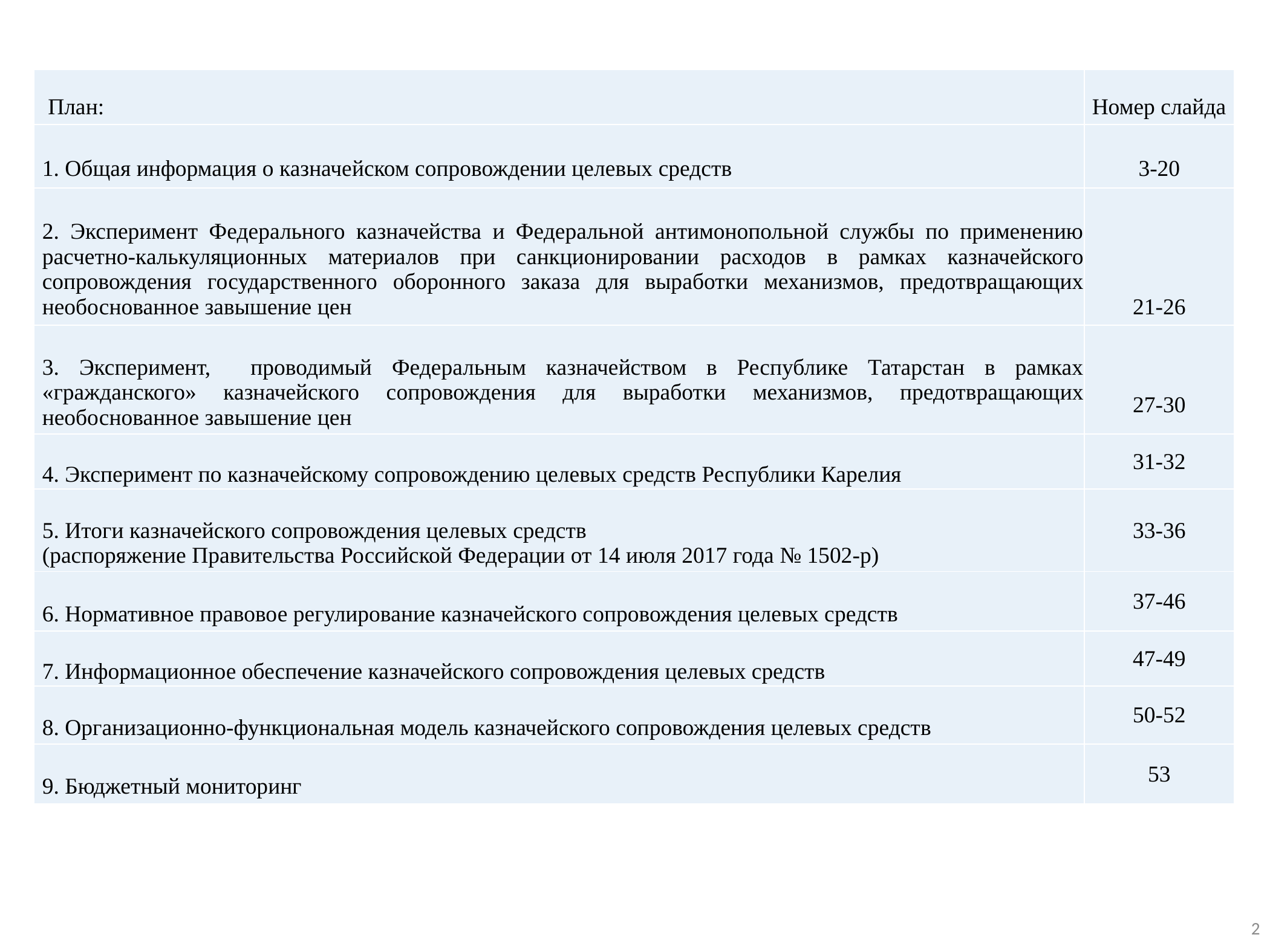

| План: | Номер слайда |
| --- | --- |
| 1. Общая информация о казначейском сопровождении целевых средств | 3-20 |
| 2. Эксперимент Федерального казначейства и Федеральной антимонопольной службы по применению расчетно-калькуляционных материалов при санкционировании расходов в рамках казначейского сопровождения государственного оборонного заказа для выработки механизмов, предотвращающих необоснованное завышение цен | 21-26 |
| 3. Эксперимент, проводимый Федеральным казначейством в Республике Татарстан в рамках «гражданского» казначейского сопровождения для выработки механизмов, предотвращающих необоснованное завышение цен | 27-30 |
| 4. Эксперимент по казначейскому сопровождению целевых средств Республики Карелия | 31-32 |
| 5. Итоги казначейского сопровождения целевых средств (распоряжение Правительства Российской Федерации от 14 июля 2017 года № 1502-р) | 33-36 |
| 6. Нормативное правовое регулирование казначейского сопровождения целевых средств | 37-46 |
| 7. Информационное обеспечение казначейского сопровождения целевых средств | 47-49 |
| 8. Организационно-функциональная модель казначейского сопровождения целевых средств | 50-52 |
| 9. Бюджетный мониторинг | 53 |
2